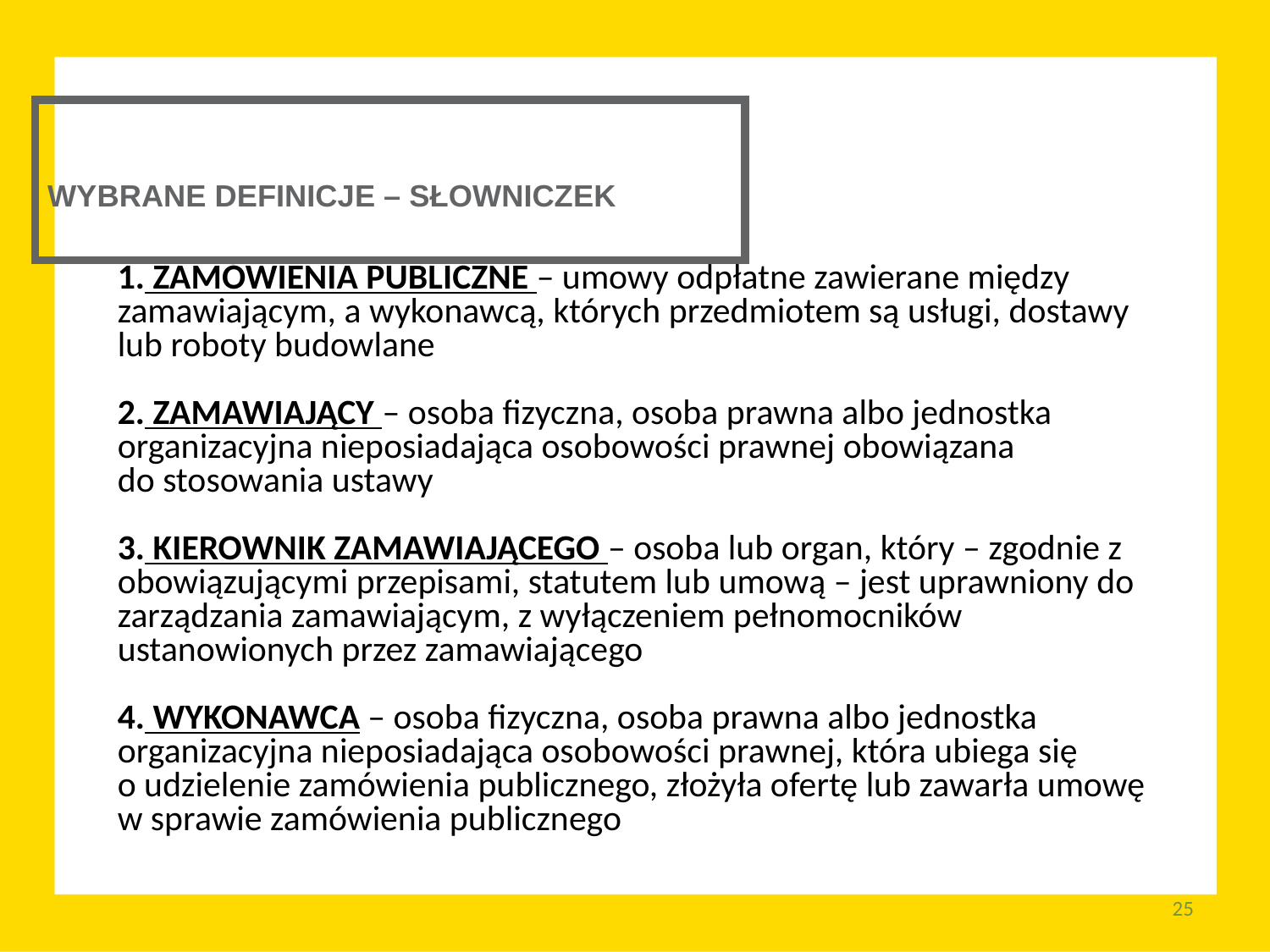

WYBRANE DEFINICJE – SŁOWNICZEK

 ZAMÓWIENIA PUBLICZNE – umowy odpłatne zawierane między zamawiającym, a wykonawcą, których przedmiotem są usługi, dostawy lub roboty budowlane

 ZAMAWIAJĄCY – osoba fizyczna, osoba prawna albo jednostka organizacyjna nieposiadająca osobowości prawnej obowiązana
do stosowania ustawy

 KIEROWNIK ZAMAWIAJĄCEGO – osoba lub organ, który – zgodnie z obowiązującymi przepisami, statutem lub umową – jest uprawniony do zarządzania zamawiającym, z wyłączeniem pełnomocników ustanowionych przez zamawiającego

 WYKONAWCA – osoba fizyczna, osoba prawna albo jednostka organizacyjna nieposiadająca osobowości prawnej, która ubiega się
o udzielenie zamówienia publicznego, złożyła ofertę lub zawarła umowę w sprawie zamówienia publicznego
25